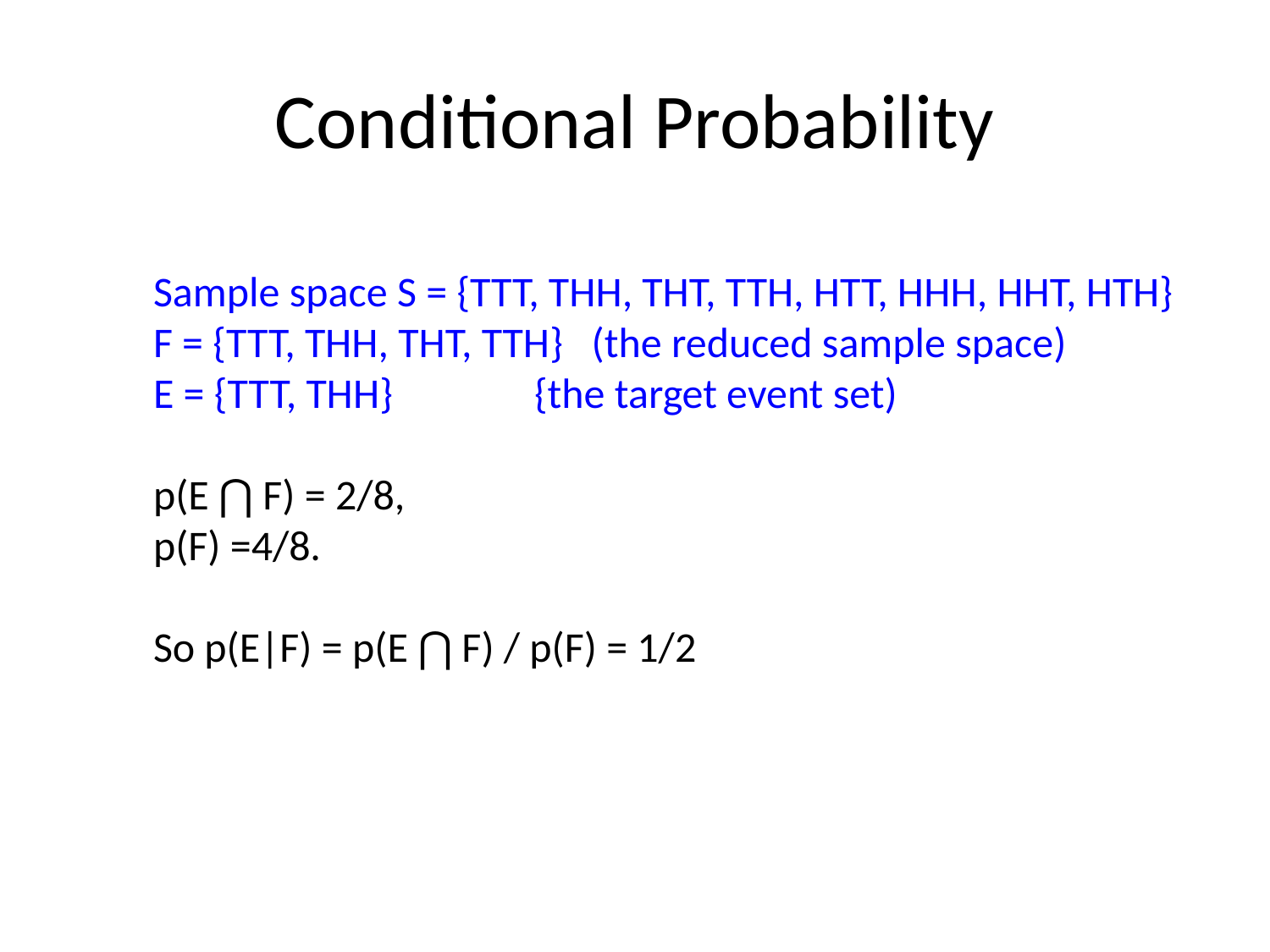

# Conditional Probability
Sample space S = {TTT, THH, THT, TTH, HTT, HHH, HHT, HTH}
F = {TTT, THH, THT, TTH}   (the reduced sample space)
E = {TTT, THH}		{the target event set)

p(E ⋂ F) = 2/8,
p(F) =4/8.

So p(E|F) = p(E ⋂ F) / p(F) = 1/2